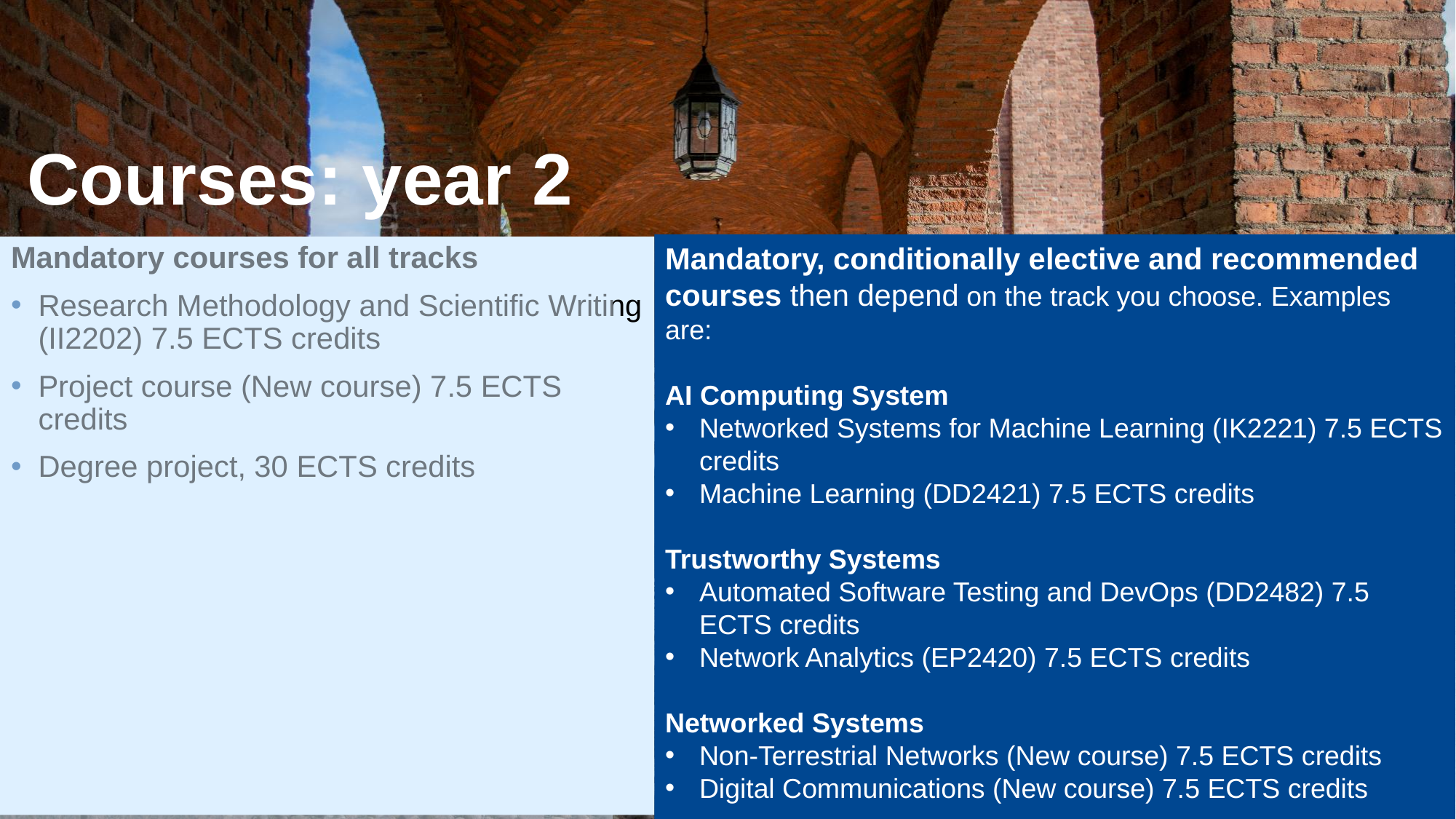

# Courses: year 2
Mandatory, conditionally elective and recommended courses then depend on the track you choose. Examples are:

AI Computing System
Networked Systems for Machine Learning (IK2221) 7.5 ECTS credits
Machine Learning (DD2421) 7.5 ECTS credits

Trustworthy Systems
Automated Software Testing and DevOps (DD2482) 7.5 ECTS credits
Network Analytics (EP2420) 7.5 ECTS credits

Networked Systems
Non-Terrestrial Networks (New course) 7.5 ECTS credits
Digital Communications (New course) 7.5 ECTS credits

Mandatory courses for all tracks
Research Methodology and Scientific Writing (II2202) 7.5 ECTS credits
Project course (New course) 7.5 ECTS credits
Degree project, 30 ECTS credits